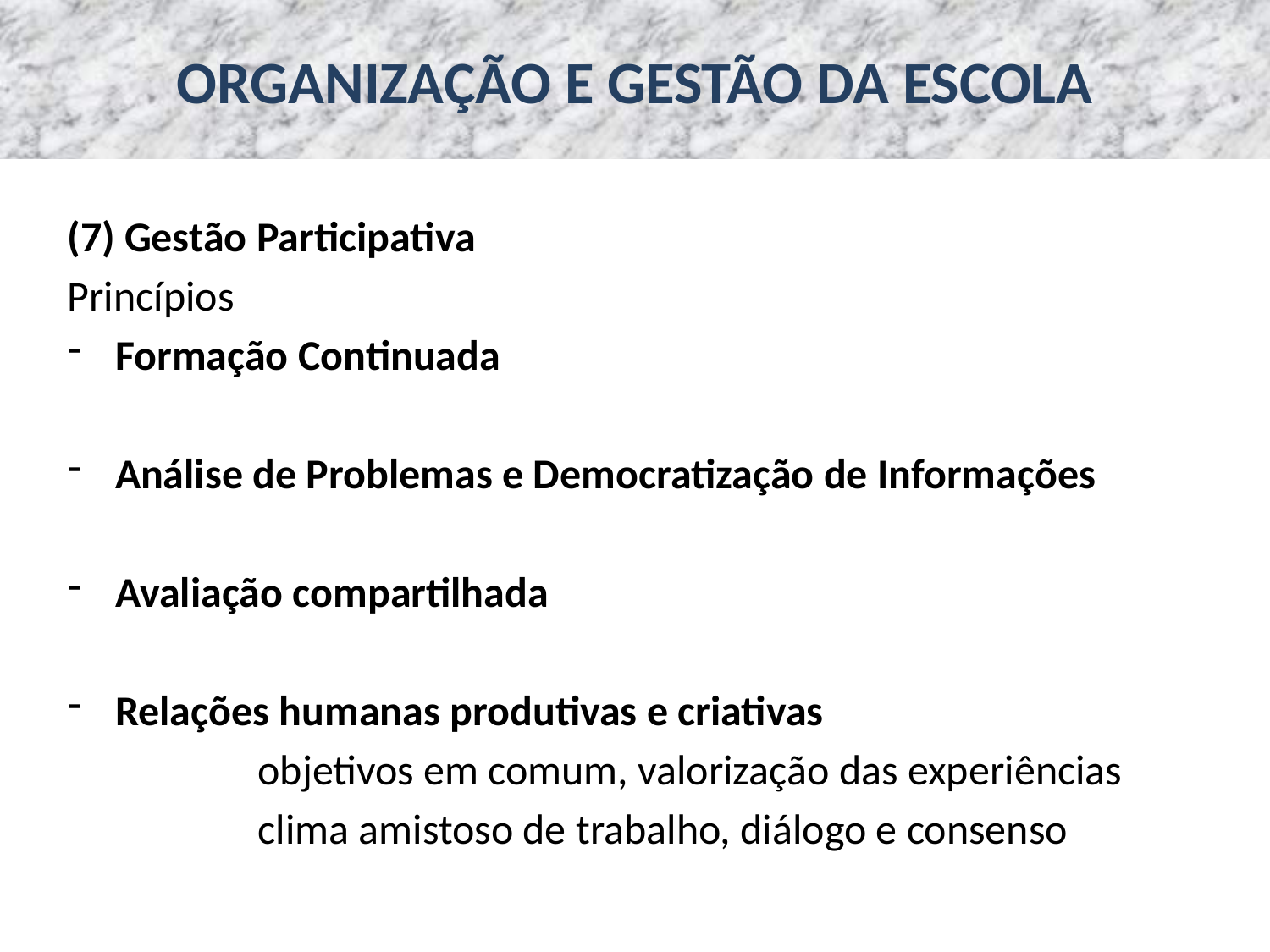

# ORGANIZAÇÃO E GESTÃO DA ESCOLA
(7) Gestão Participativa
Princípios
Formação Continuada

Análise de Problemas e Democratização de Informações

Avaliação compartilhada

Relações humanas produtivas e criativas
	objetivos em comum, valorização das experiências
	clima amistoso de trabalho, diálogo e consenso